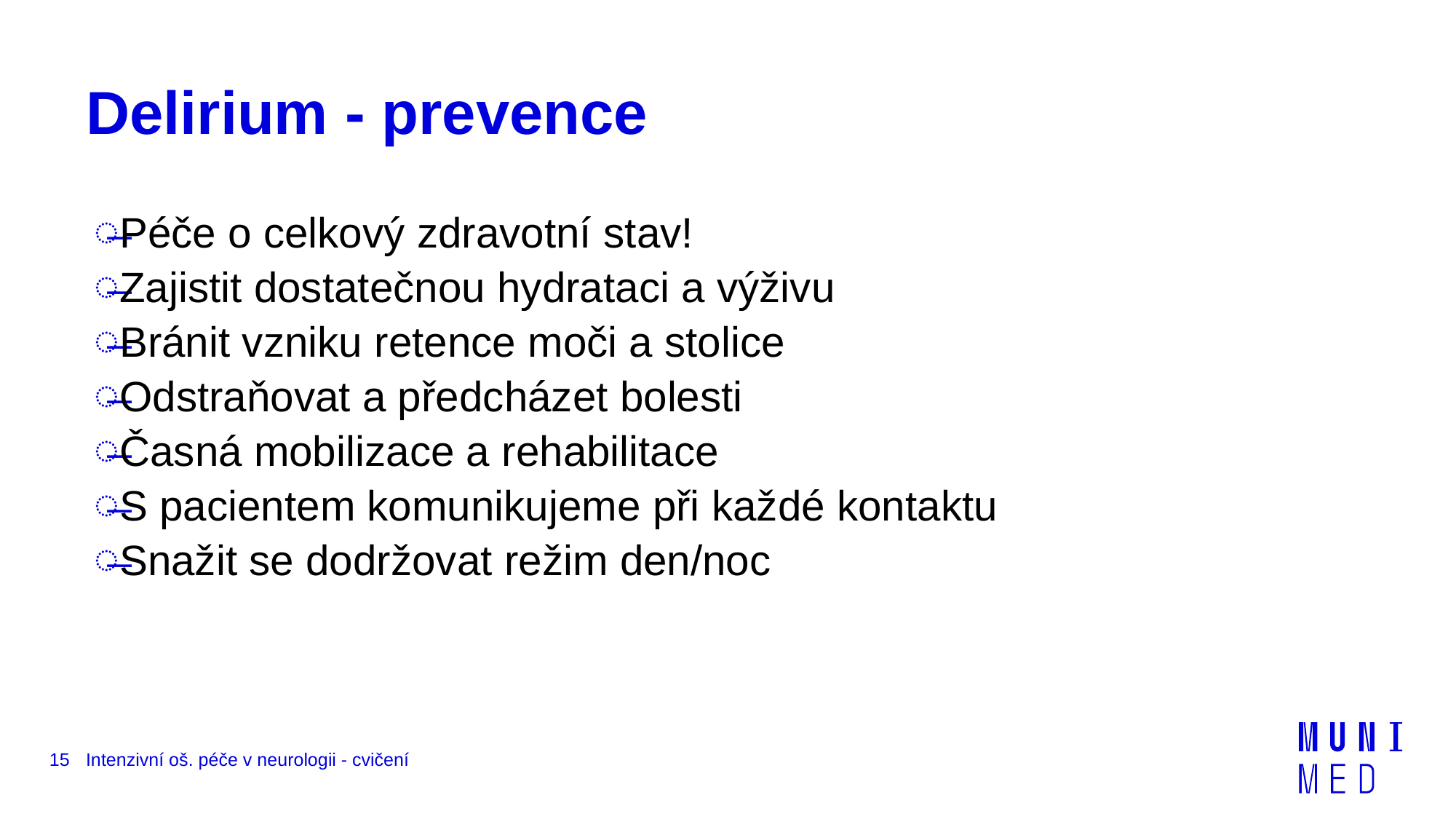

# Delirium - prevence
Péče o celkový zdravotní stav!
Zajistit dostatečnou hydrataci a výživu
Bránit vzniku retence moči a stolice
Odstraňovat a předcházet bolesti
Časná mobilizace a rehabilitace
S pacientem komunikujeme při každé kontaktu
Snažit se dodržovat režim den/noc

15
Intenzivní oš. péče v neurologii - cvičení